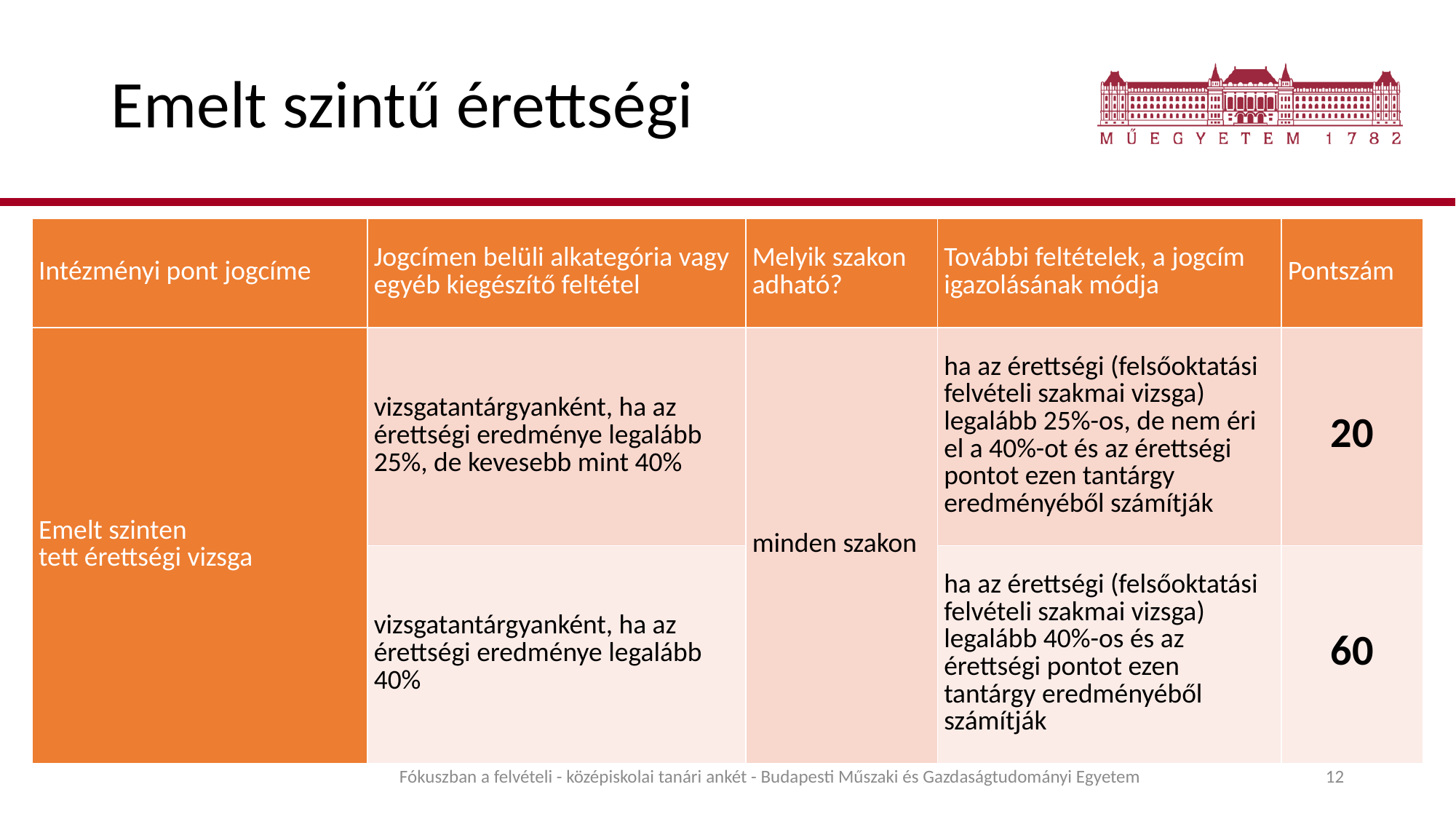

# Emelt szintű érettségi
| Intézményi pont jogcíme | Jogcímen belüli alkategória vagy egyéb kiegészítő feltétel | Melyik szakon adható? | További feltételek, a jogcím igazolásának módja | Pontszám |
| --- | --- | --- | --- | --- |
| Emelt szinten tett érettségi vizsga | vizsgatantárgyanként, ha az érettségi eredménye legalább 25%, de kevesebb mint 40% | minden szakon | ha az érettségi (felsőoktatási felvételi szakmai vizsga) legalább 25%-os, de nem éri el a 40%-ot és az érettségi pontot ezen tantárgy eredményéből számítják | 20 |
|  | vizsgatantárgyanként, ha az érettségi eredménye legalább 40% |  | ha az érettségi (felsőoktatási felvételi szakmai vizsga) legalább 40%-os és az érettségi pontot ezen tantárgy eredményéből számítják | 60 |
Fókuszban a felvételi - középiskolai tanári ankét - Budapesti Műszaki és Gazdaságtudományi Egyetem
12